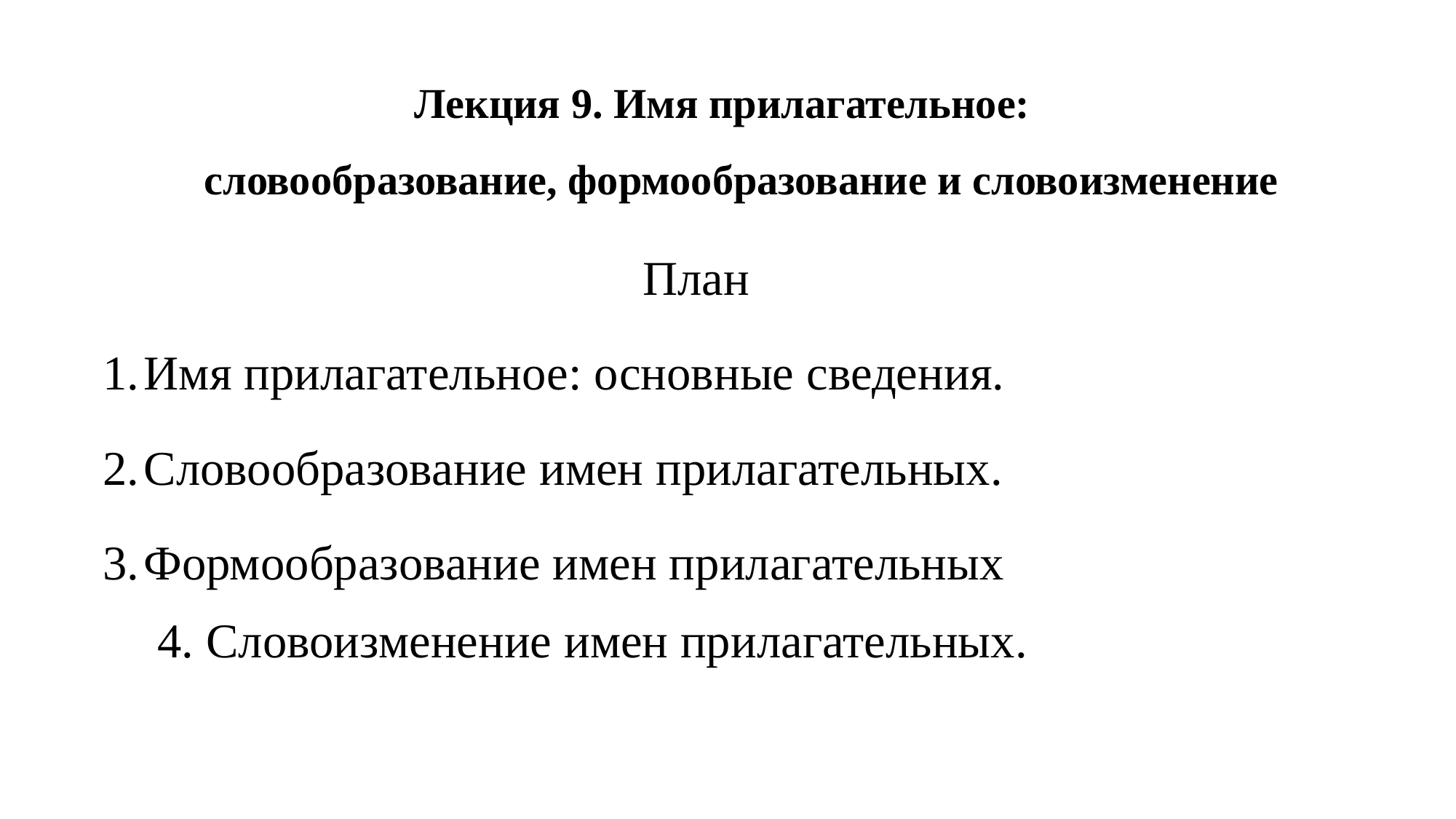

# Лекция 9. Имя прилагательное: словообразование, формообразование и словоизменение
План
Имя прилагательное: основные сведения.
Словообразование имен прилагательных.
Формообразование имен прилагательных
	4. Словоизменение имен прилагательных.